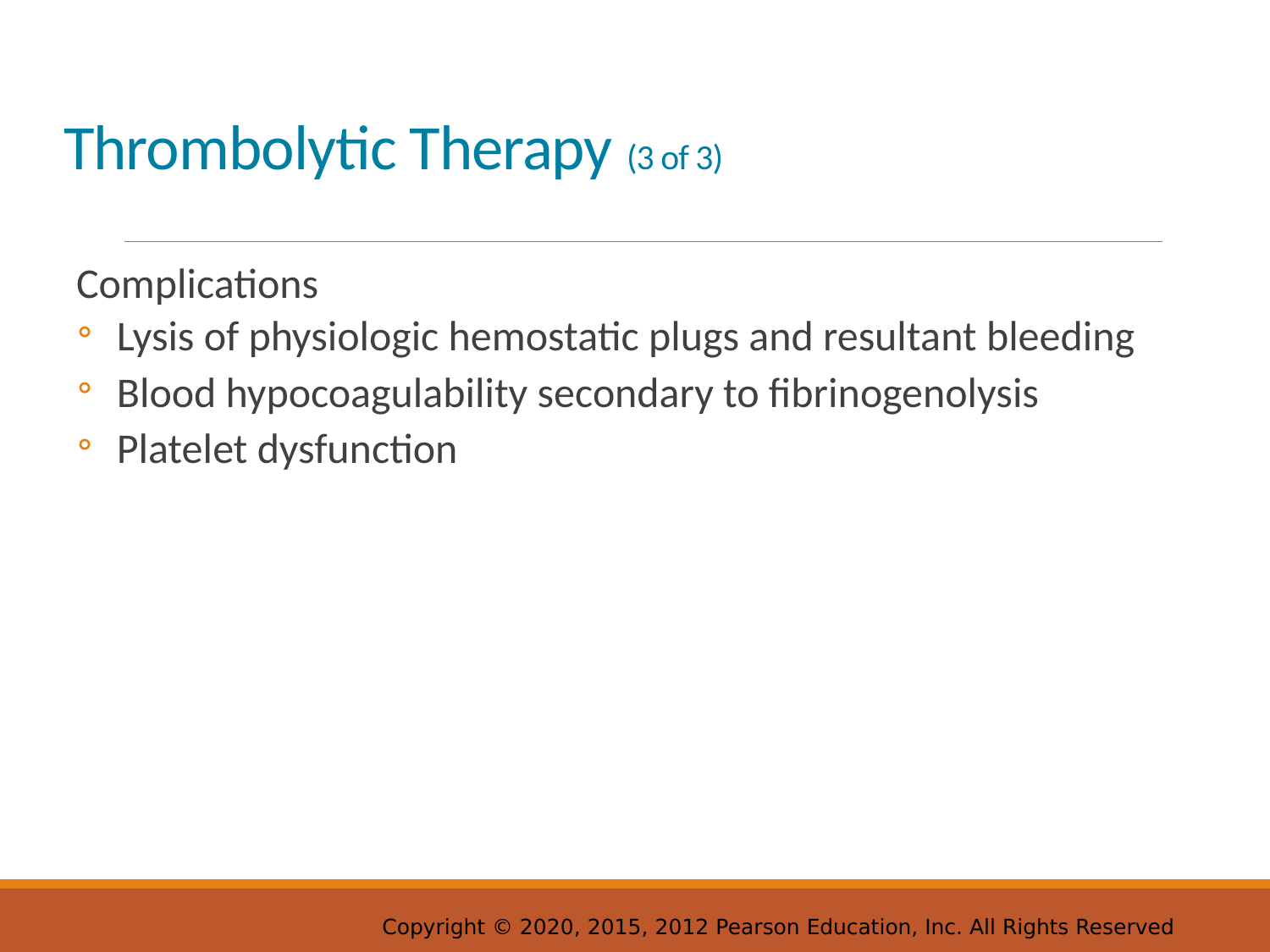

# Thrombolytic Therapy (3 of 3)
Complications
Lysis of physiologic hemostatic plugs and resultant bleeding
Blood hypocoagulability secondary to fibrinogenolysis
Platelet dysfunction